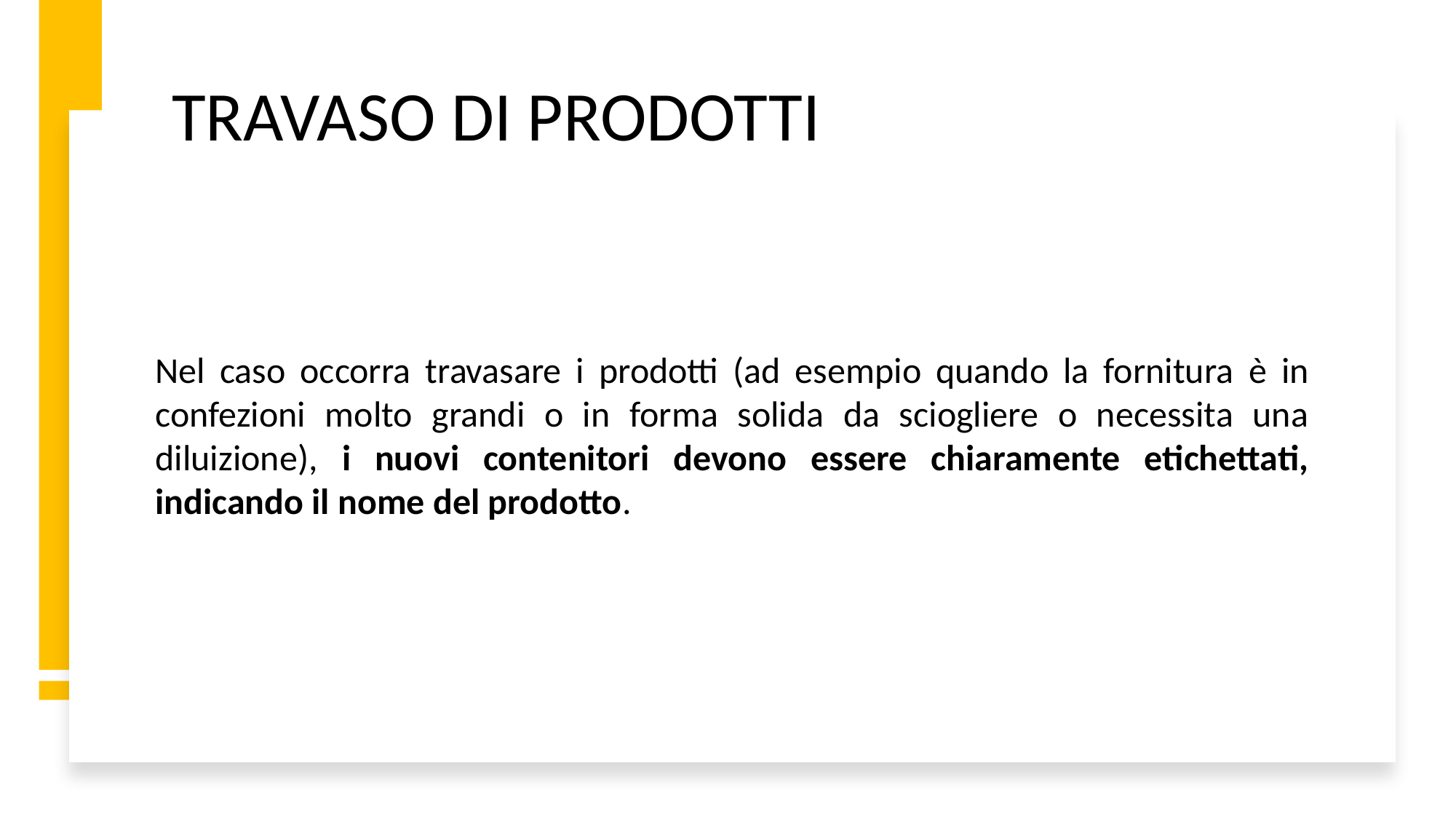

TRAVASO DI PRODOTTI

Nel caso occorra travasare i prodotti (ad esempio quando la fornitura è in confezioni molto grandi o in forma solida da sciogliere o necessita una diluizione), i nuovi contenitori devono essere chiaramente etichettati, indicando il nome del prodotto.